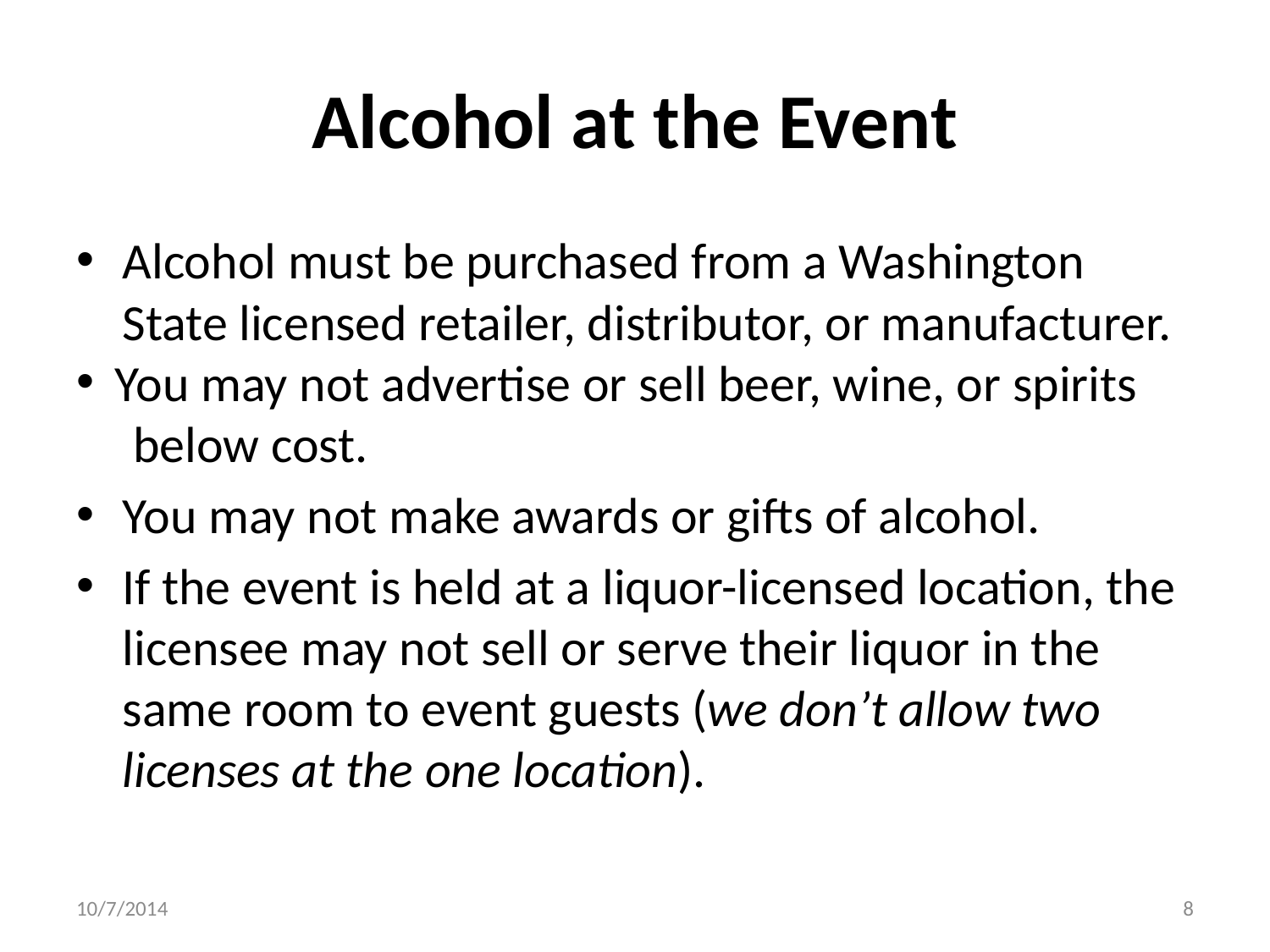

# Alcohol at the Event
Alcohol must be purchased from a Washington State licensed retailer, distributor, or manufacturer.
  You may not advertise or sell beer, wine, or spirits
     below cost.
You may not make awards or gifts of alcohol.
If the event is held at a liquor-licensed location, the licensee may not sell or serve their liquor in the same room to event guests (we don’t allow two licenses at the one location).

10/7/2014
8